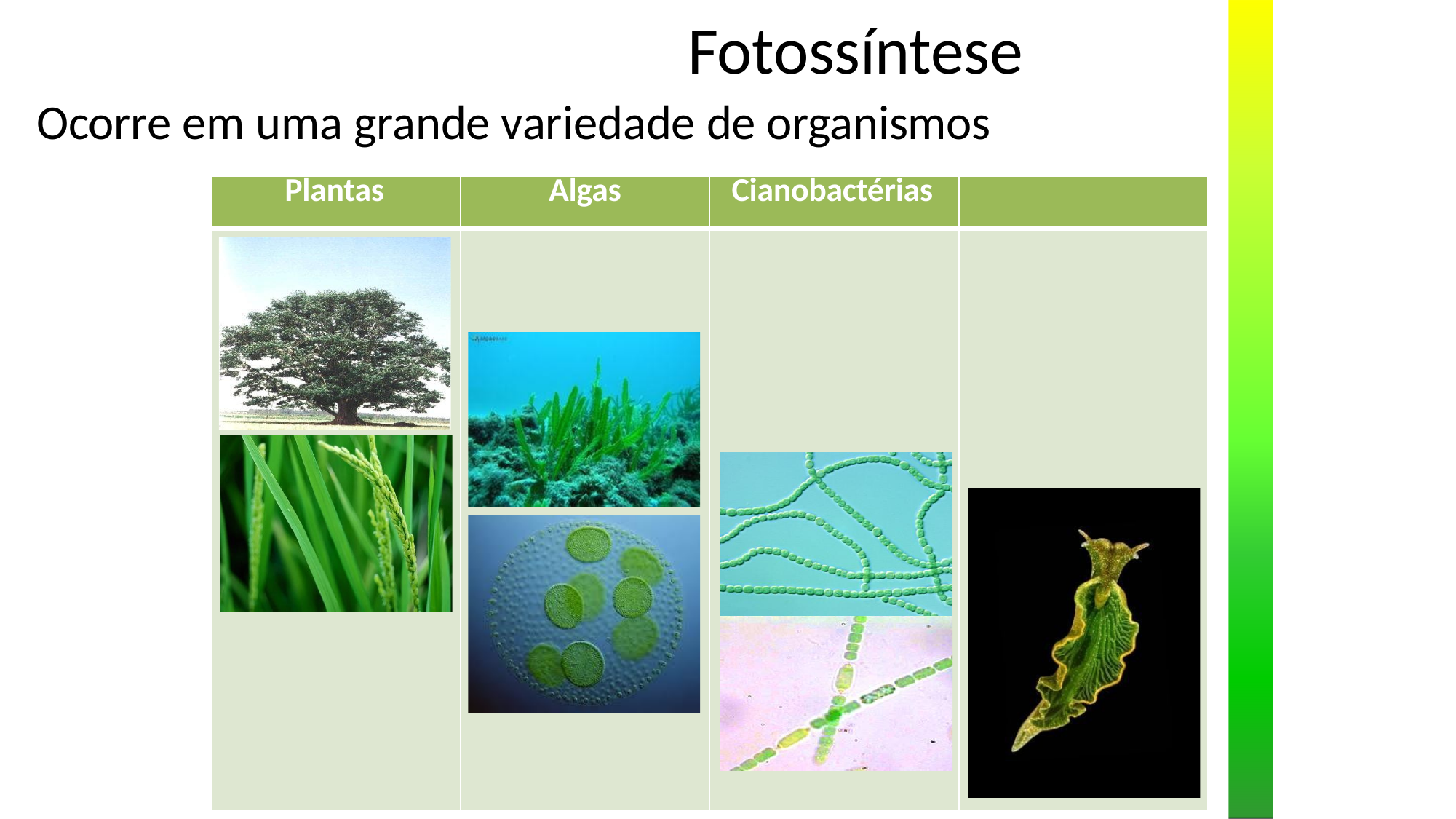

# Fotossíntese
Ocorre em uma grande variedade de organismos
| Plantas | Algas | Cianobactérias |  |
| --- | --- | --- | --- |
|  |  |  |  |